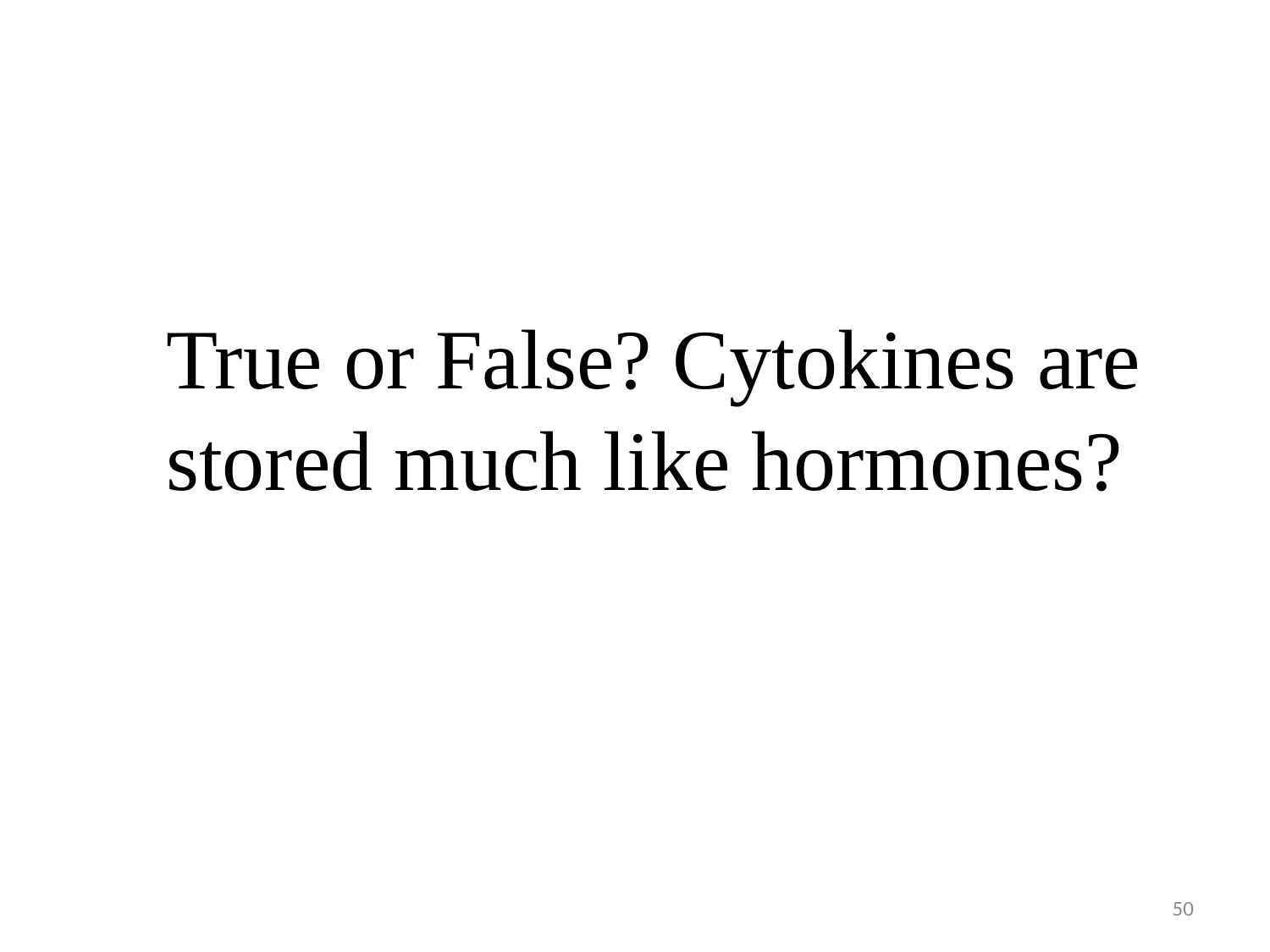

True or False? Cytokines are stored much like hormones?
50